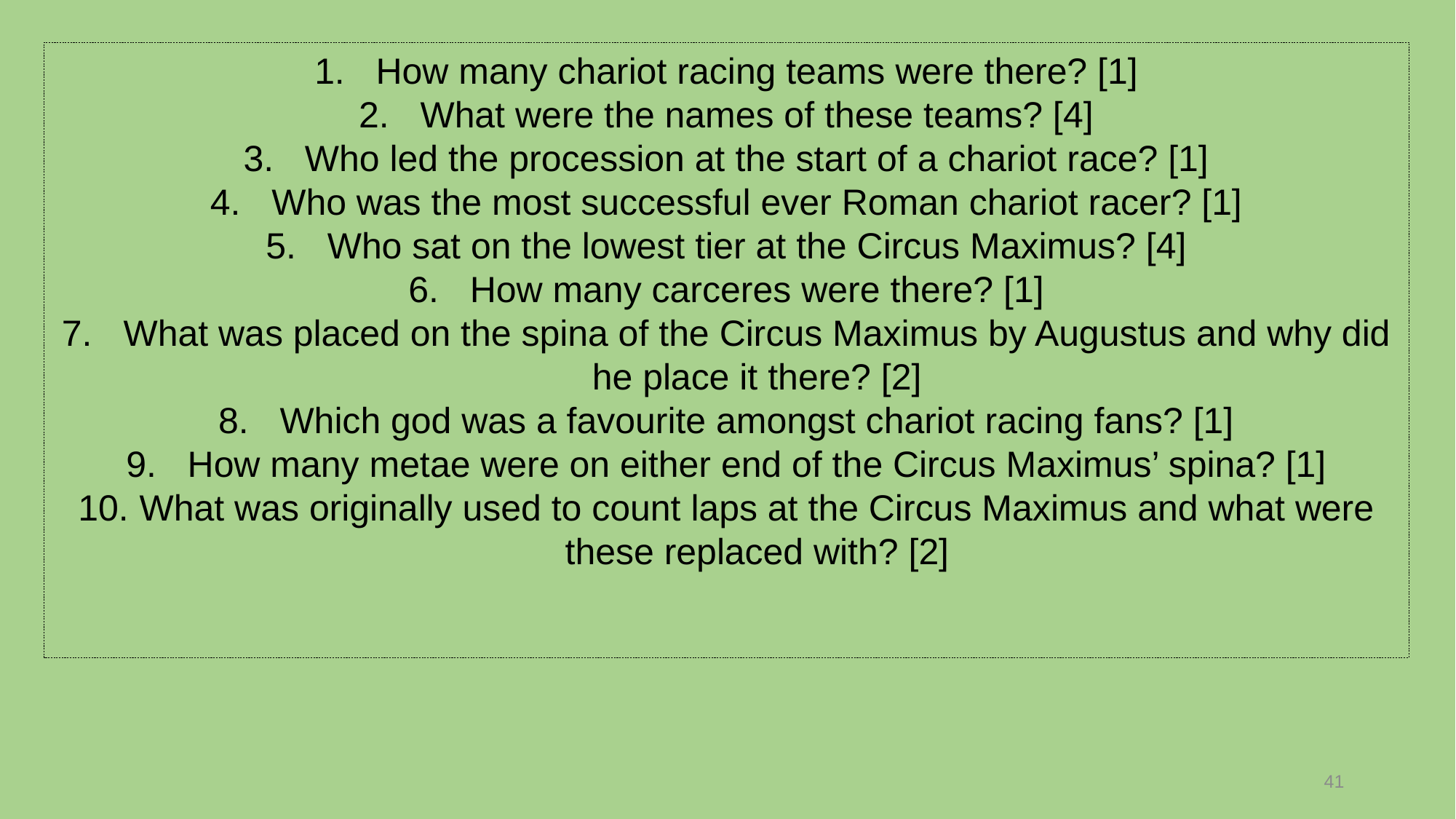

How many chariot racing teams were there? [1]
What were the names of these teams? [4]
Who led the procession at the start of a chariot race? [1]
Who was the most successful ever Roman chariot racer? [1]
Who sat on the lowest tier at the Circus Maximus? [4]
How many carceres were there? [1]
What was placed on the spina of the Circus Maximus by Augustus and why did he place it there? [2]
Which god was a favourite amongst chariot racing fans? [1]
How many metae were on either end of the Circus Maximus’ spina? [1]
What was originally used to count laps at the Circus Maximus and what were these replaced with? [2]
41